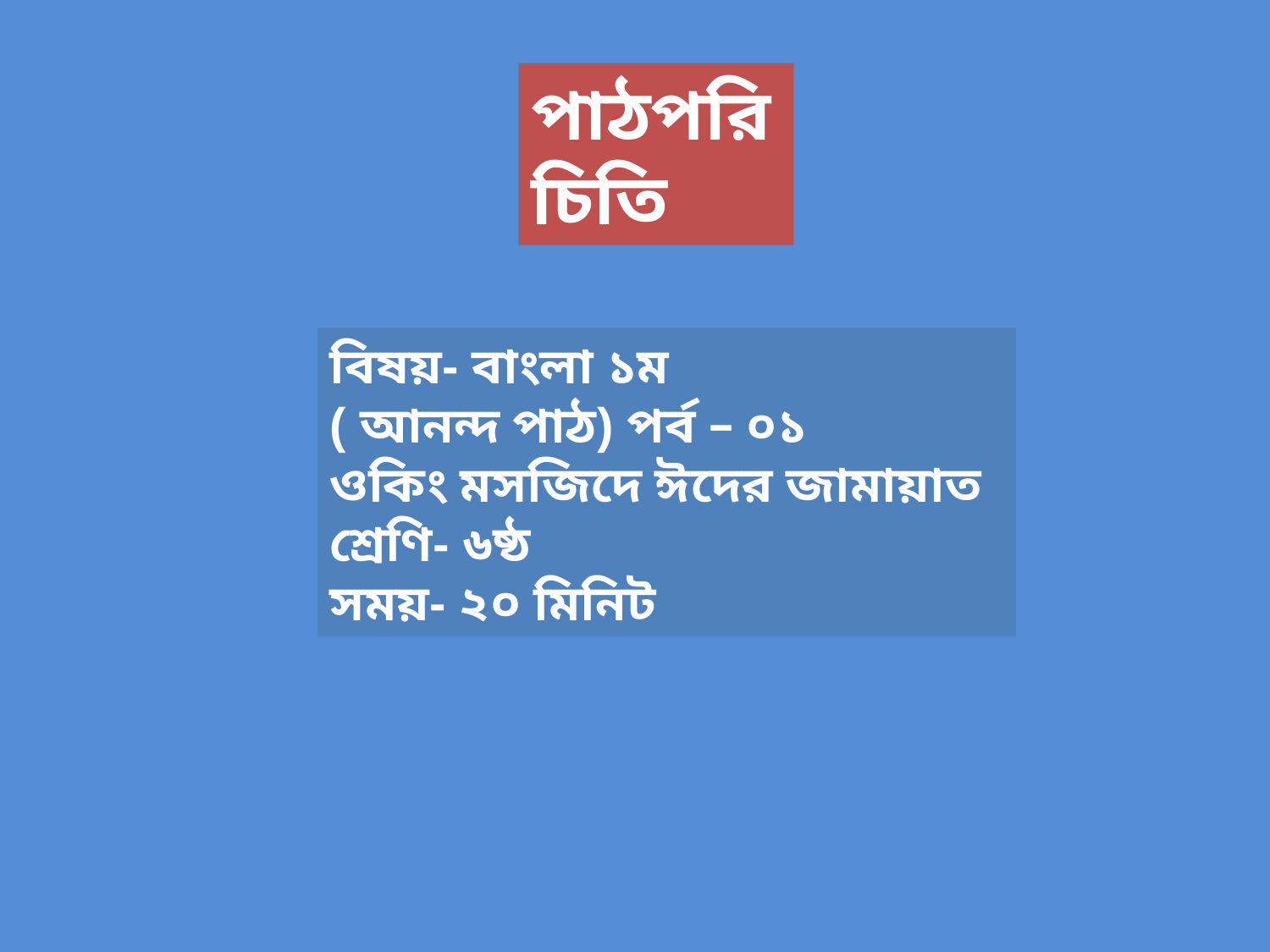

পাঠপরিচিতি
বিষয়- বাংলা ১ম
( আনন্দ পাঠ) পর্ব – ০১
ওকিং মসজিদে ঈদের জামায়াত
শ্রেণি- ৬ষ্ঠ
সময়- ২০ মিনিট